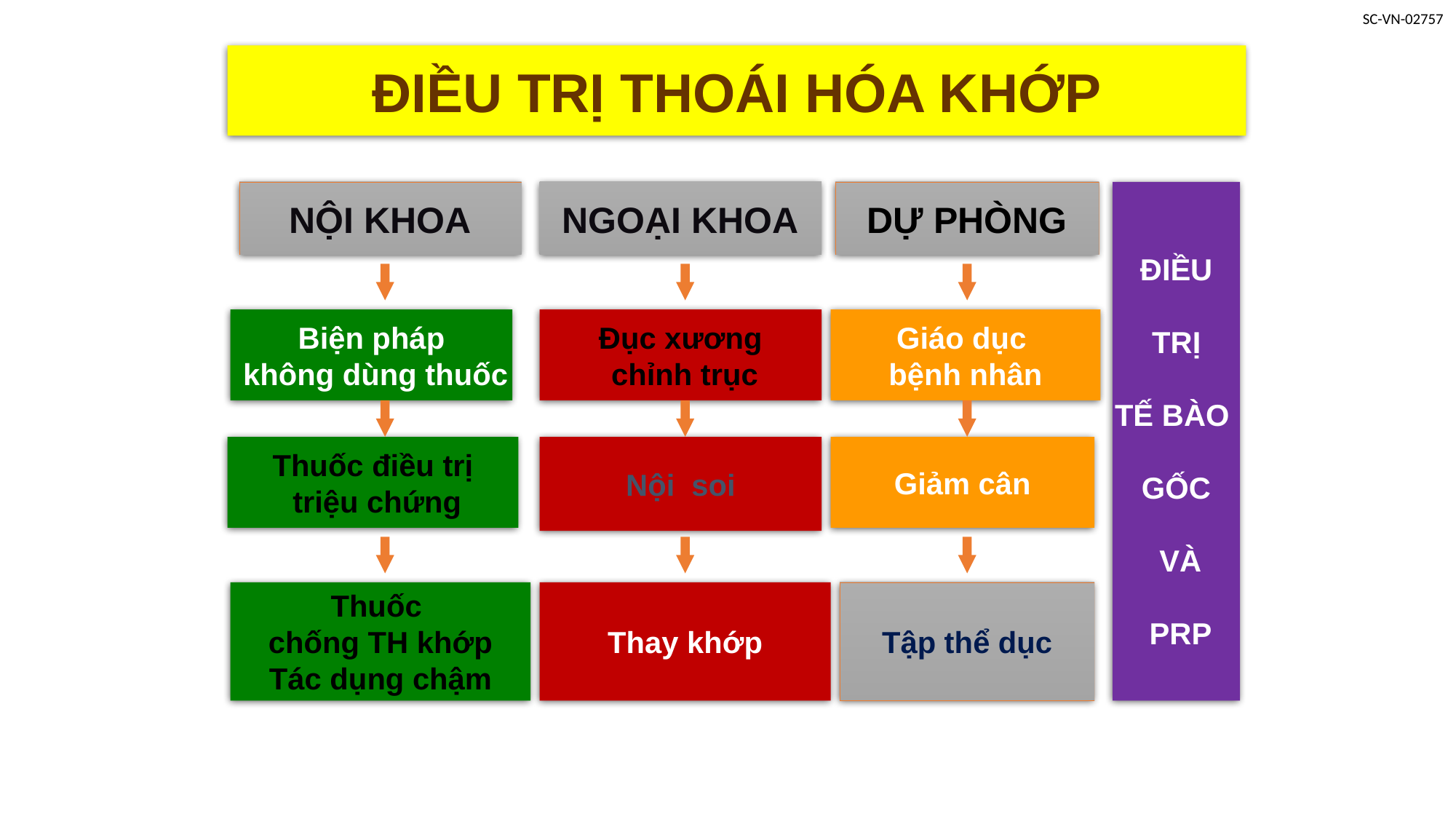

ĐIỀU TRỊ THOÁI HÓA KHỚP
NỘI KHOA
NGOẠI KHOA
DỰ PHÒNG

Biện pháp
 không dùng thuốc
Đục xương
 chỉnh trục
Giáo dục
bệnh nhân

Nội  soi
Giảm cân

Thuốc
chống TH khớp
Tác dụng chậm
Thay khớp
Tập thể dục
ĐIỀU
 TRỊ
TẾ BÀO
GỐC
 VÀ
 PRP
Thuốc điều trị
 triệu chứng